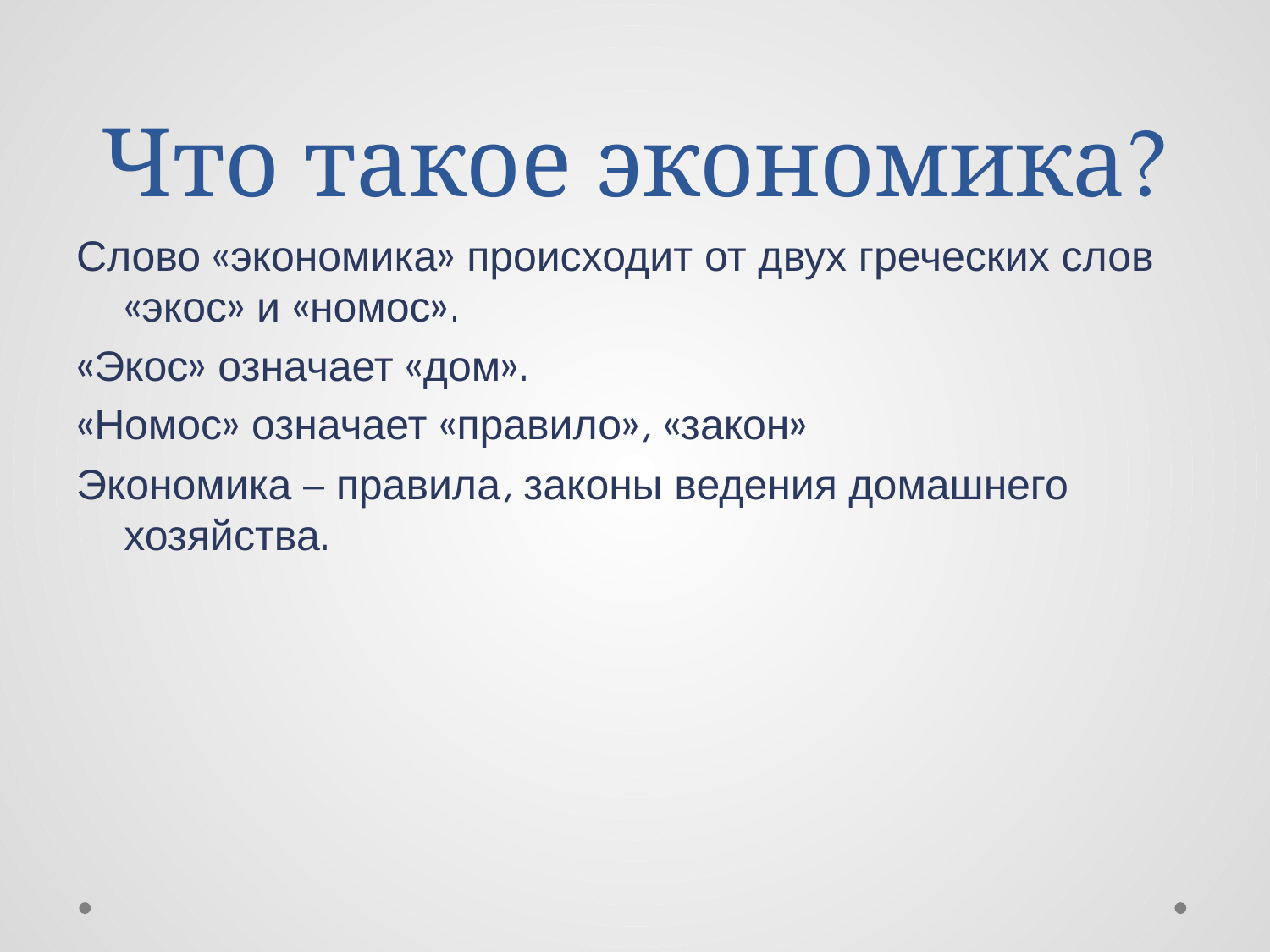

# Что такое экономика?
Слово «экономика» происходит от двух греческих слов «экос» и «номос».
«Экос» означает «дом».
«Номос» означает «правило», «закон»
Экономика – правила, законы ведения домашнего хозяйства.